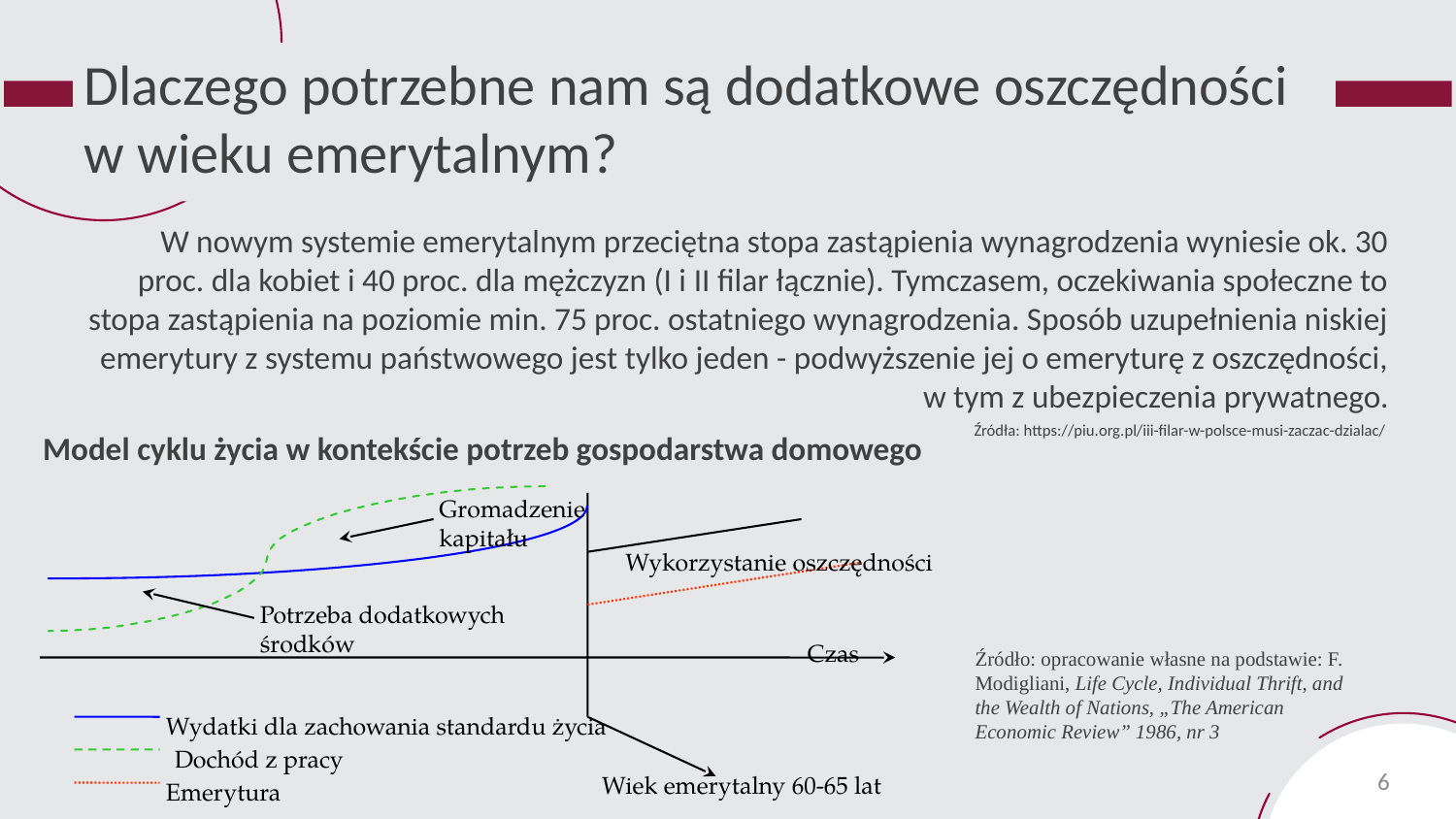

Dlaczego potrzebne nam są dodatkowe oszczędności w wieku emerytalnym?
#
W nowym systemie emerytalnym przeciętna stopa zastąpienia wynagrodzenia wyniesie ok. 30 proc. dla kobiet i 40 proc. dla mężczyzn (I i II filar łącznie). Tymczasem, oczekiwania społeczne to stopa zastąpienia na poziomie min. 75 proc. ostatniego wynagrodzenia. Sposób uzupełnienia niskiej emerytury z systemu państwowego jest tylko jeden - podwyższenie jej o emeryturę z oszczędności, w tym z ubezpieczenia prywatnego.
Źródła: https://piu.org.pl/iii-filar-w-polsce-musi-zaczac-dzialac/
Model cyklu życia w kontekście potrzeb gospodarstwa domowego

Gromadzenie kapitału

Wykorzystanie oszczędności

Potrzeba dodatkowych środków
Czas
Wydatki dla zachowania standardu życia

Dochód z pracy

Wiek emerytalny 60-65 lat
Emerytura

Źródło: opracowanie własne na podstawie: F. Modigliani, Life Cycle, Individual Thrift, and the Wealth of Nations, „The American Economic Review” 1986, nr 3
6